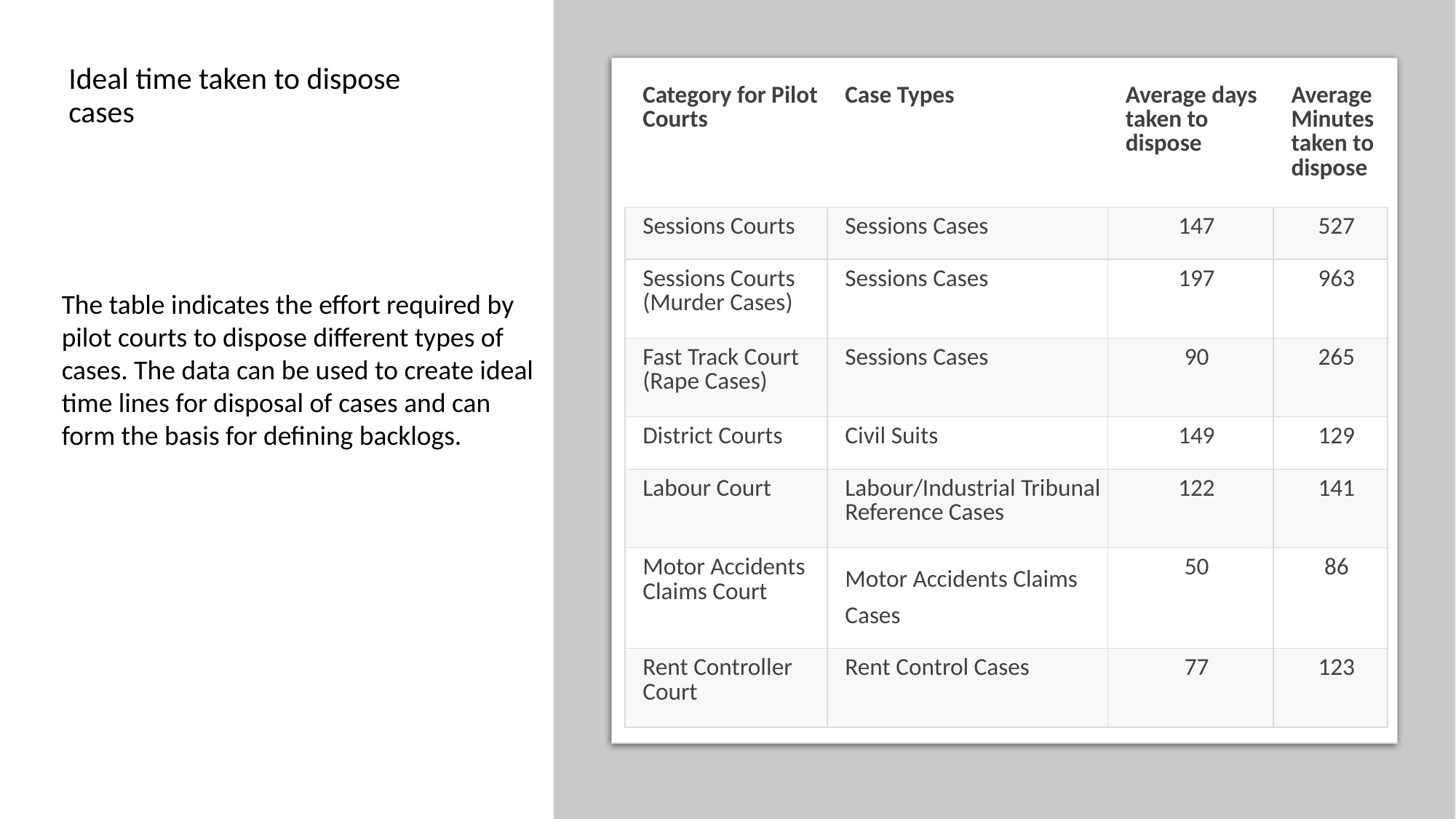

Ideal time taken to dispose cases

| Category for Pilot Courts | Case Types | Average days taken to dispose | Average Minutes taken to dispose |
| --- | --- | --- | --- |
| Sessions Courts | Sessions Cases | 147 | 527 |
| Sessions Courts (Murder Cases) | Sessions Cases | 197 | 963 |
| Fast Track Court (Rape Cases) | Sessions Cases | 90 | 265 |
| District Courts | Civil Suits | 149 | 129 |
| Labour Court | Labour/Industrial Tribunal Reference Cases | 122 | 141 |
| Motor Accidents Claims Court | Motor Accidents Claims Cases | 50 | 86 |
| Rent Controller Court | Rent Control Cases | 77 | 123 |
The table indicates the effort required by pilot courts to dispose different types of cases. The data can be used to create ideal time lines for disposal of cases and can form the basis for defining backlogs.